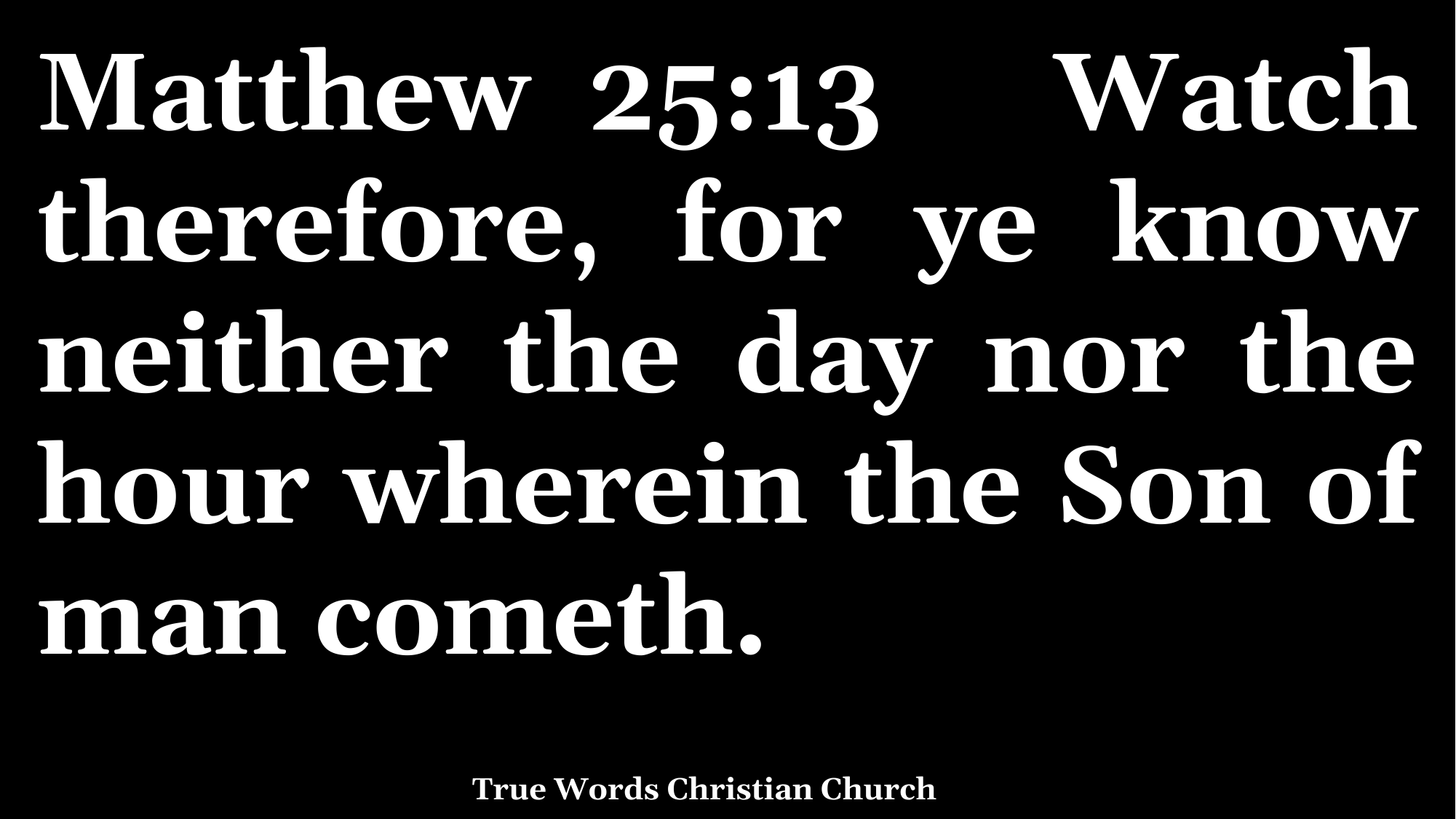

Matthew 25:13   Watch therefore, for ye know neither the day nor the hour wherein the Son of man cometh.
True Words Christian Church